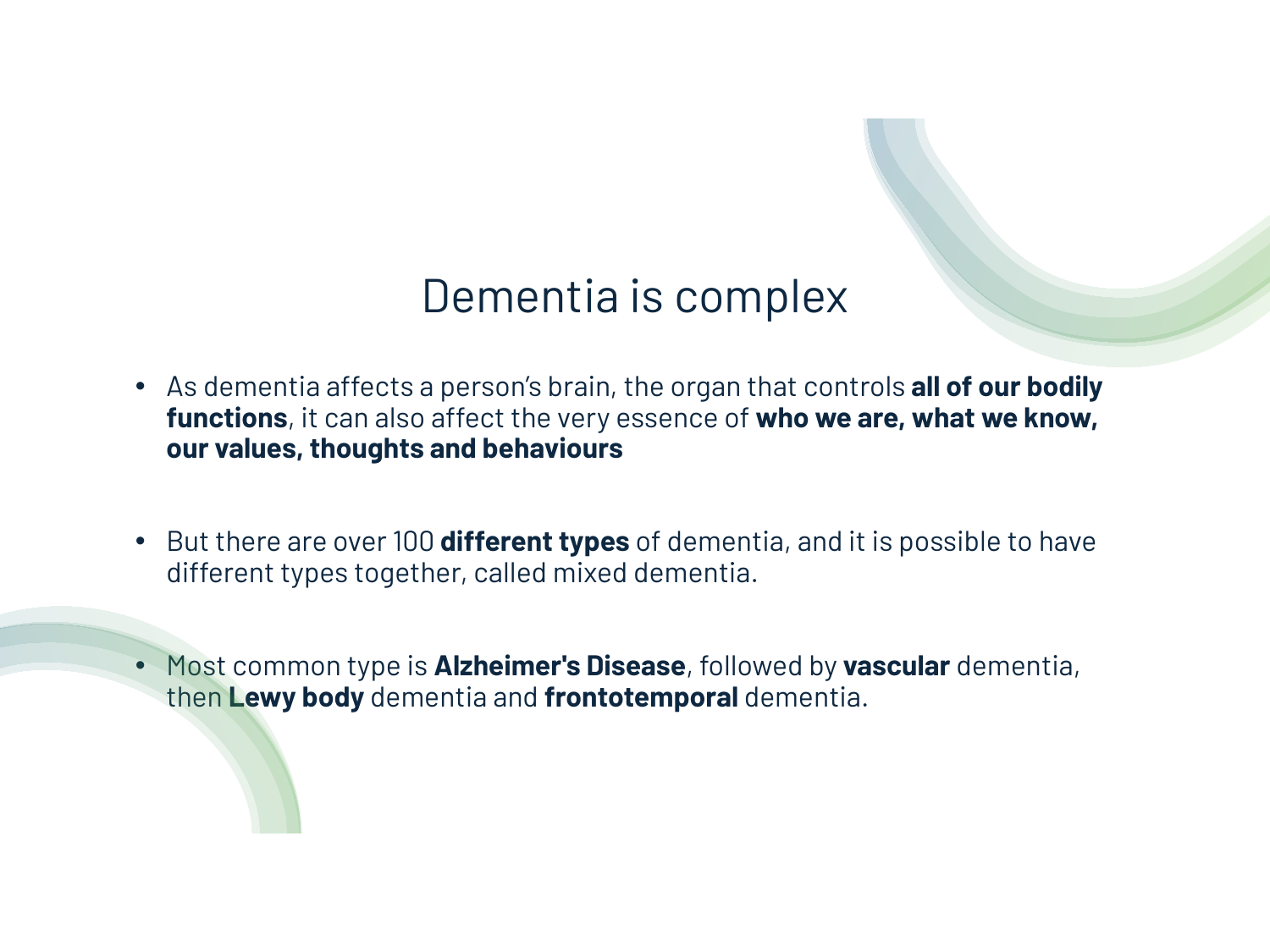

# Dementia is complex
As dementia affects a person’s brain, the organ that controls all of our bodily functions, it can also affect the very essence of who we are, what we know, our values, thoughts and behaviours

But there are over 100 different types of dementia, and it is possible to have different types together, called mixed dementia.

Most common type is Alzheimer's Disease, followed by vascular dementia, then Lewy body dementia and frontotemporal dementia.